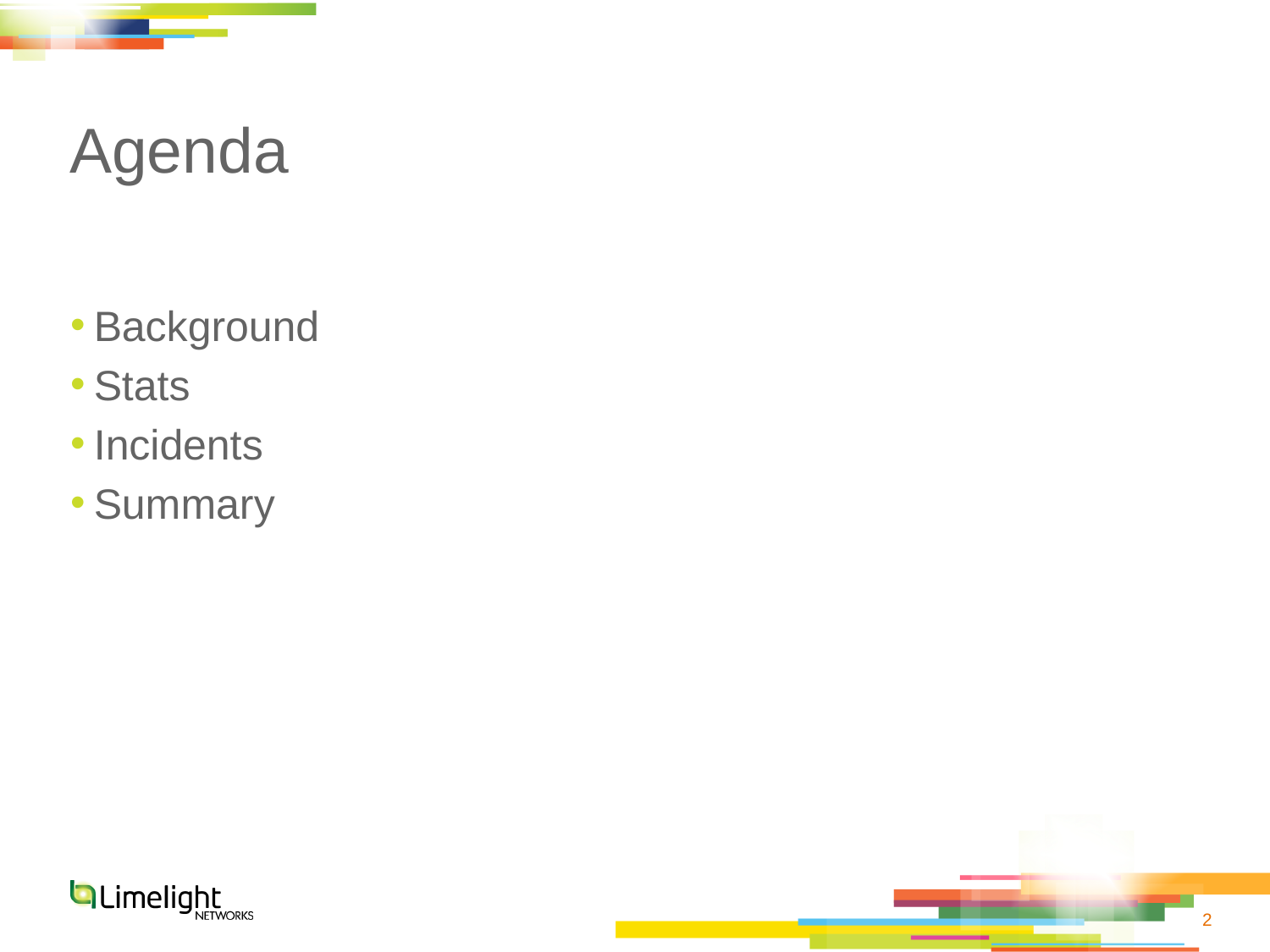

# Agenda

Background
Stats
Incidents
Summary

2